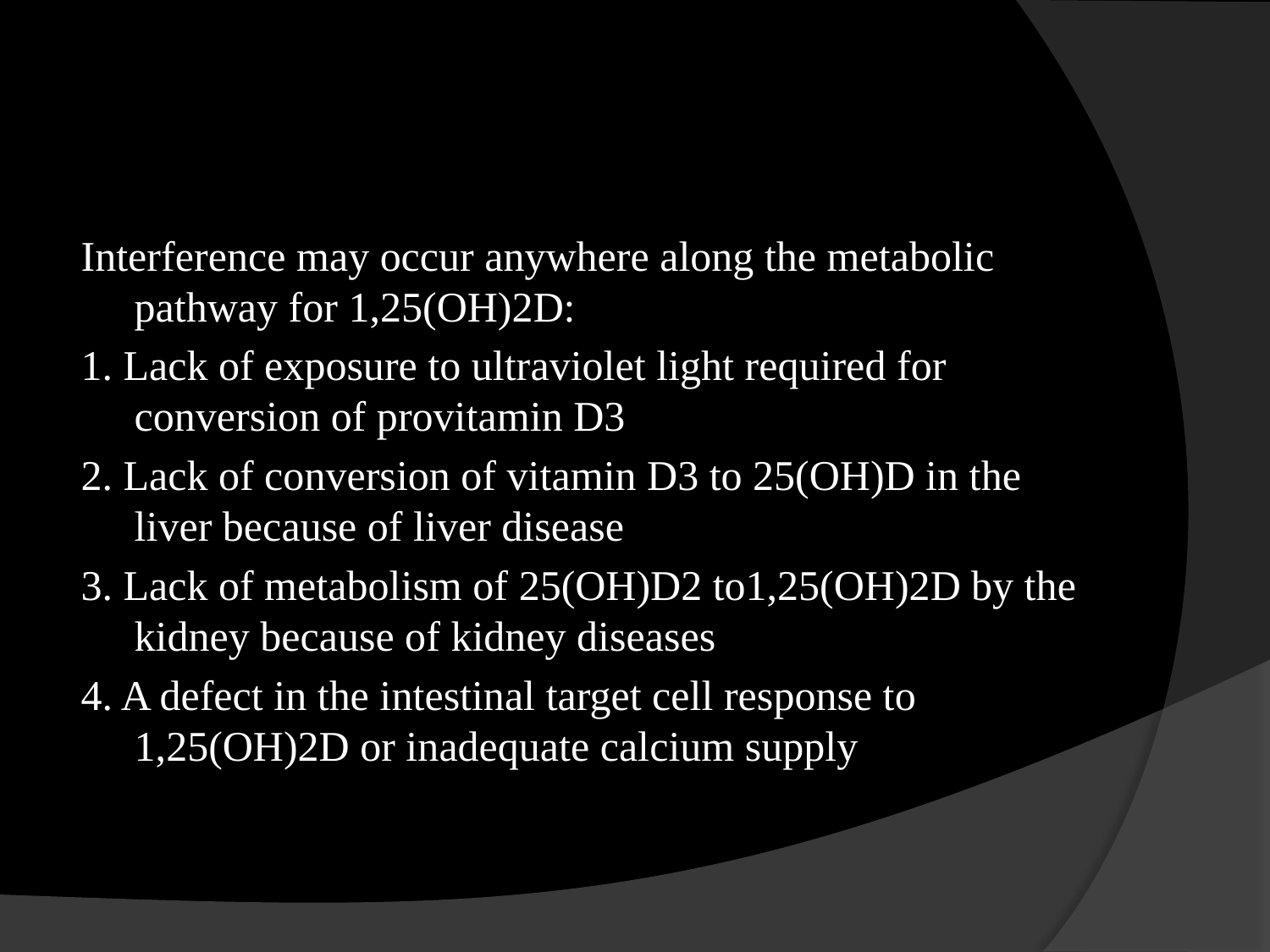

#
Interference may occur anywhere along the metabolic pathway for 1,25(OH)2D:
1. Lack of exposure to ultraviolet light required for conversion of provitamin D3
2. Lack of conversion of vitamin D3 to 25(OH)D in the liver because of liver disease
3. Lack of metabolism of 25(OH)D2 to1,25(OH)2D by the kidney because of kidney diseases
4. A defect in the intestinal target cell response to 1,25(OH)2D or inadequate calcium supply